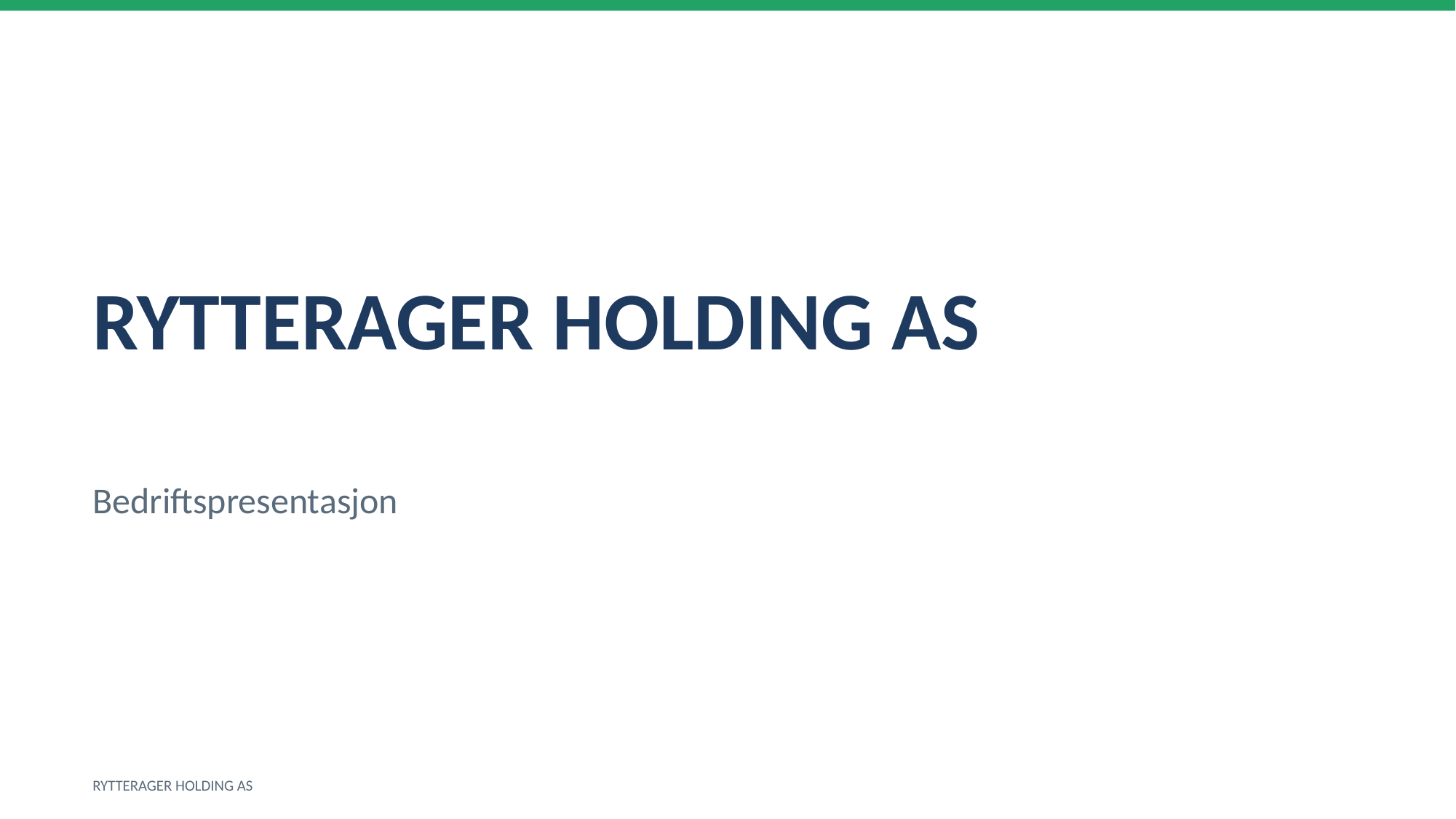

RYTTERAGER HOLDING AS
Bedriftspresentasjon
RYTTERAGER HOLDING AS